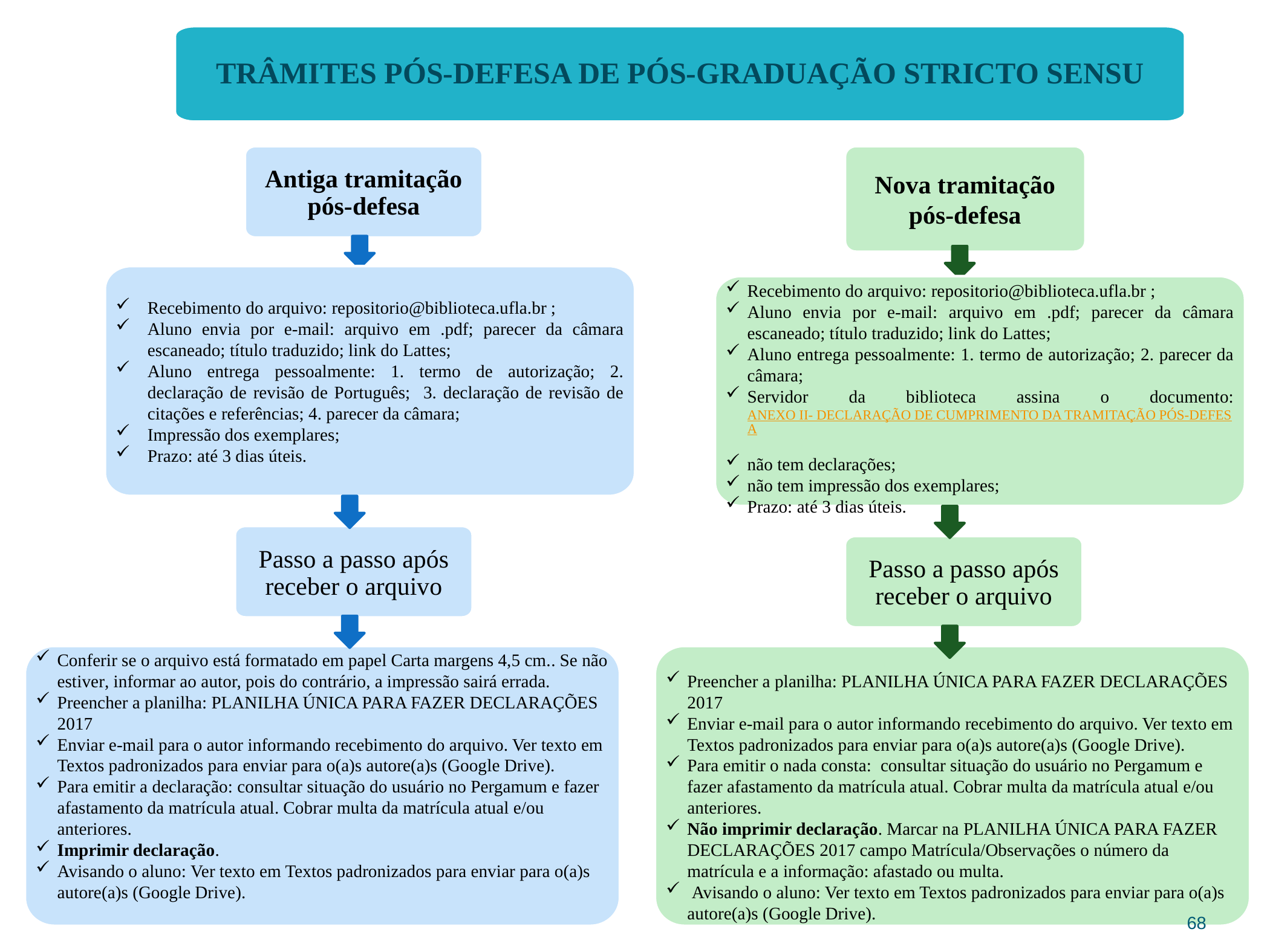

TRÂMITES PÓS-DEFESA DE PÓS-GRADUAÇÃO STRICTO SENSU

Antiga tramitação pós-defesa

Nova tramitação pós-defesa

Recebimento do arquivo: repositorio@biblioteca.ufla.br ;
Aluno envia por e-mail: arquivo em .pdf; parecer da câmara escaneado; título traduzido; link do Lattes;
Aluno entrega pessoalmente: 1. termo de autorização; 2. declaração de revisão de Português;  3. declaração de revisão de citações e referências; 4. parecer da câmara;
Impressão dos exemplares;
Prazo: até 3 dias úteis.
Recebimento do arquivo: repositorio@biblioteca.ufla.br ;
Aluno envia por e-mail: arquivo em .pdf; parecer da câmara escaneado; título traduzido; link do Lattes;
Aluno entrega pessoalmente: 1. termo de autorização; 2. parecer da câmara;
Servidor da biblioteca assina o documento: ANEXO II- DECLARAÇÃO DE CUMPRIMENTO DA TRAMITAÇÃO PÓS-DEFESA
não tem declarações;
não tem impressão dos exemplares;
Prazo: até 3 dias úteis.

Passo a passo após receber o arquivo

Passo a passo após receber o arquivo

Conferir se o arquivo está formatado em papel Carta margens 4,5 cm.. Se não estiver, informar ao autor, pois do contrário, a impressão sairá errada.
Preencher a planilha: PLANILHA ÚNICA PARA FAZER DECLARAÇÕES 2017
Enviar e-mail para o autor informando recebimento do arquivo. Ver texto em Textos padronizados para enviar para o(a)s autore(a)s (Google Drive).
Para emitir a declaração: consultar situação do usuário no Pergamum e fazer afastamento da matrícula atual. Cobrar multa da matrícula atual e/ou anteriores.
Imprimir declaração.
Avisando o aluno: Ver texto em Textos padronizados para enviar para o(a)s autore(a)s (Google Drive).

Preencher a planilha: PLANILHA ÚNICA PARA FAZER DECLARAÇÕES 2017
Enviar e-mail para o autor informando recebimento do arquivo. Ver texto em Textos padronizados para enviar para o(a)s autore(a)s (Google Drive).
Para emitir o nada consta:  consultar situação do usuário no Pergamum e fazer afastamento da matrícula atual. Cobrar multa da matrícula atual e/ou anteriores.
Não imprimir declaração. Marcar na PLANILHA ÚNICA PARA FAZER DECLARAÇÕES 2017 campo Matrícula/Observações o número da matrícula e a informação: afastado ou multa.
 Avisando o aluno: Ver texto em Textos padronizados para enviar para o(a)s autore(a)s (Google Drive).
68